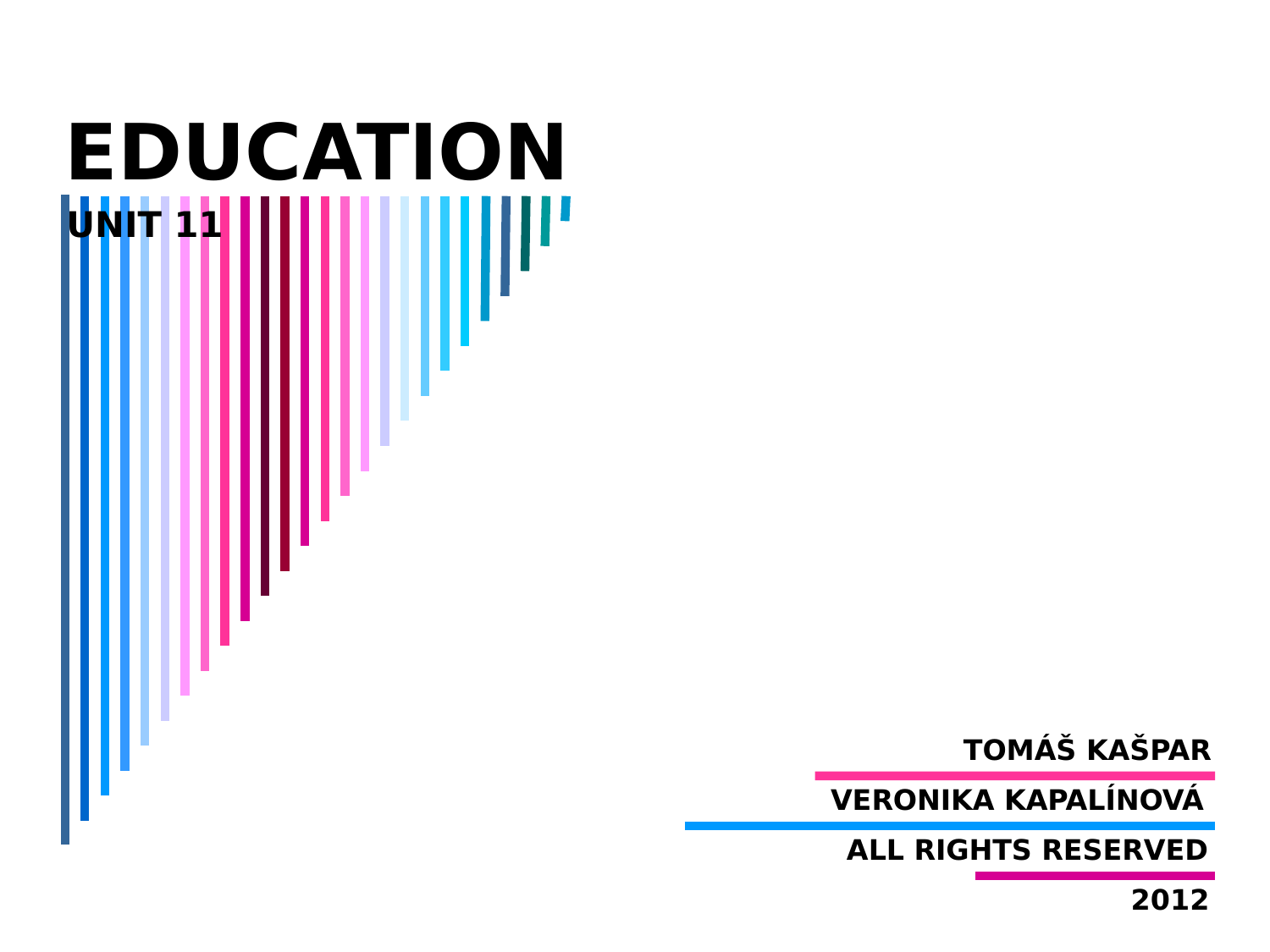

EDUCATION
UNIT 11
TOMÁŠ KAŠPAR
VERONIKA KAPALÍNOVÁ
ALL RIGHTS RESERVED
2012